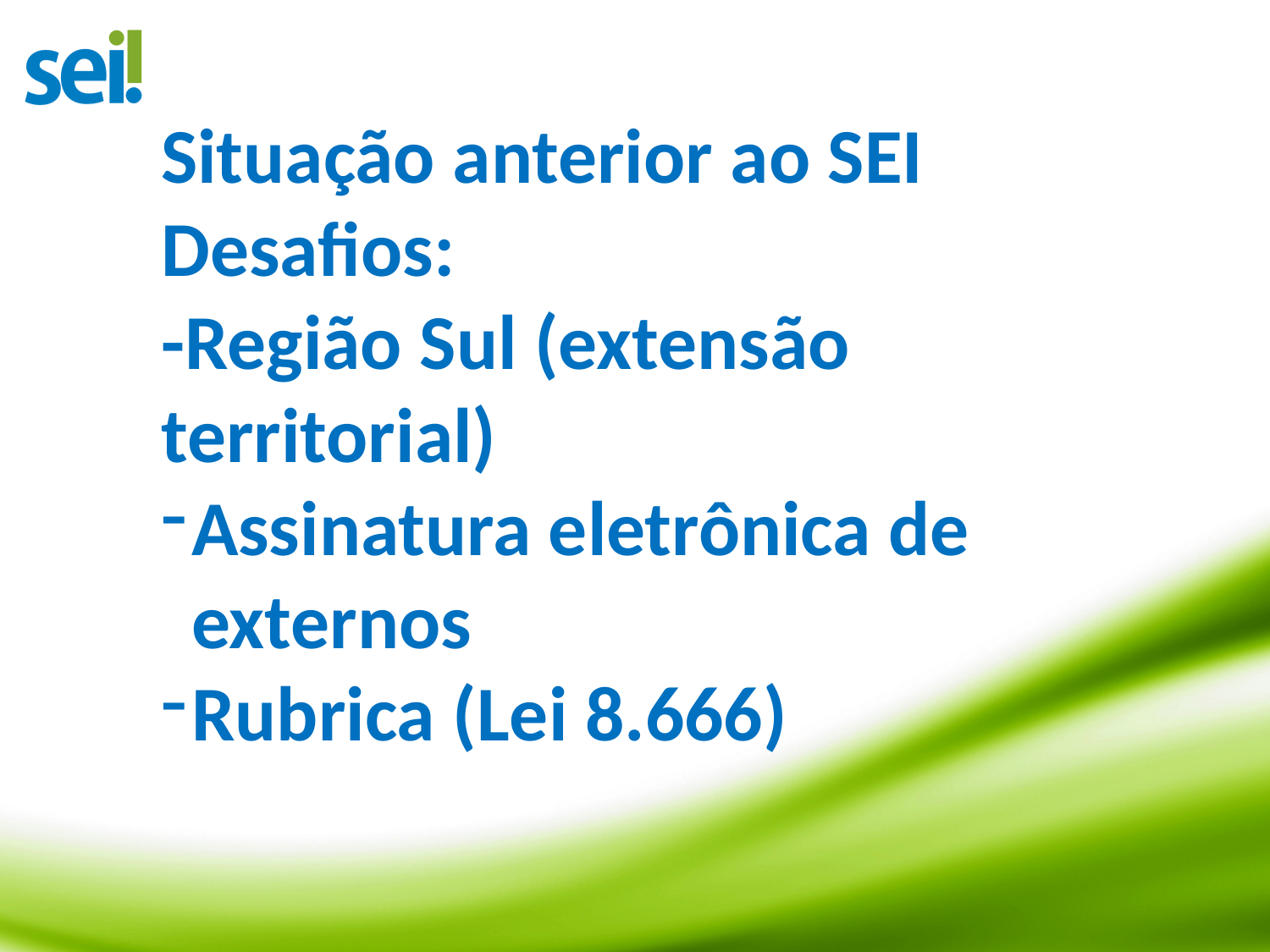

Situação anterior ao SEI
Desafios:
-Região Sul (extensão territorial)
Assinatura eletrônica de externos
Rubrica (Lei 8.666)